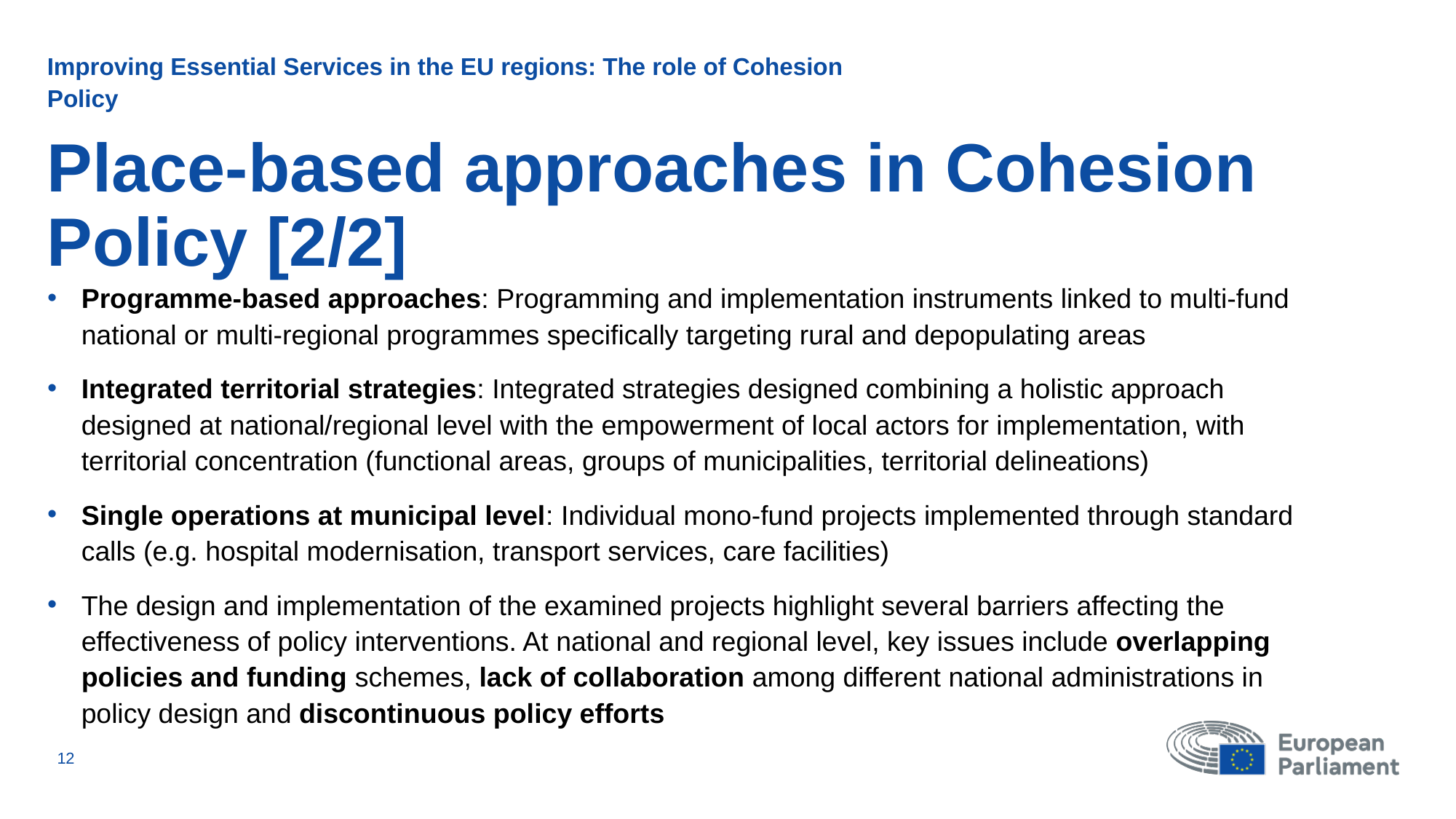

Improving Essential Services in the EU regions: The role of Cohesion Policy
# Place-based approaches in Cohesion Policy [2/2]
Programme-based approaches: Programming and implementation instruments linked to multi-fund national or multi-regional programmes specifically targeting rural and depopulating areas
Integrated territorial strategies: Integrated strategies designed combining a holistic approach designed at national/regional level with the empowerment of local actors for implementation, with territorial concentration (functional areas, groups of municipalities, territorial delineations)
Single operations at municipal level: Individual mono-fund projects implemented through standard calls (e.g. hospital modernisation, transport services, care facilities)
The design and implementation of the examined projects highlight several barriers affecting the effectiveness of policy interventions. At national and regional level, key issues include overlapping policies and funding schemes, lack of collaboration among different national administrations in policy design and discontinuous policy efforts